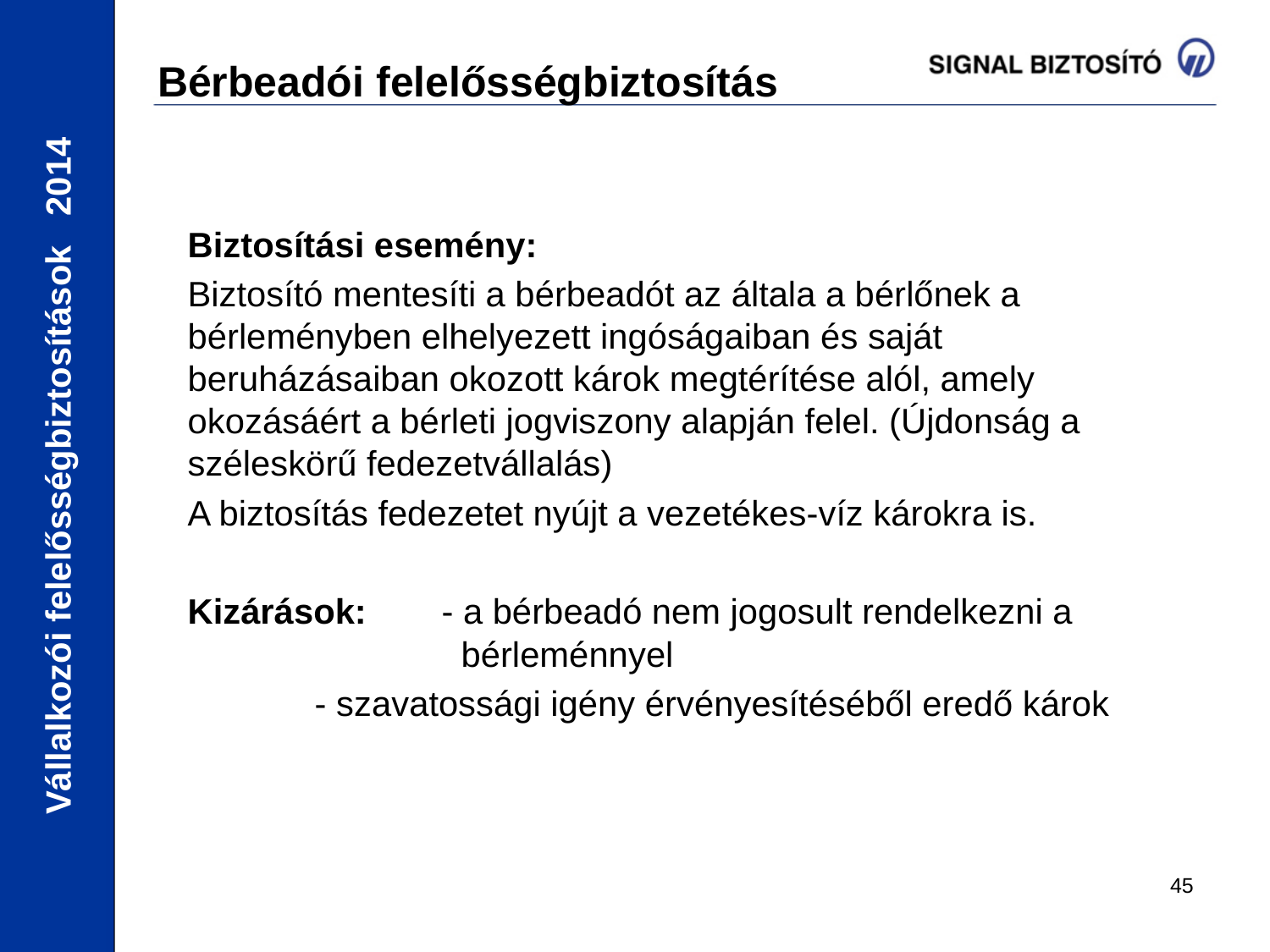

# Bérbeadói felelősségbiztosítás
Biztosítási esemény:
Biztosító mentesíti a bérbeadót az általa a bérlőnek a bérleményben elhelyezett ingóságaiban és saját beruházásaiban okozott károk megtérítése alól, amely okozásáért a bérleti jogviszony alapján felel. (Újdonság a széleskörű fedezetvállalás)
A biztosítás fedezetet nyújt a vezetékes-víz károkra is.

Kizárások: 	- a bérbeadó nem jogosult rendelkezni a 		  bérleménnyel
	- szavatossági igény érvényesítéséből eredő károk
45